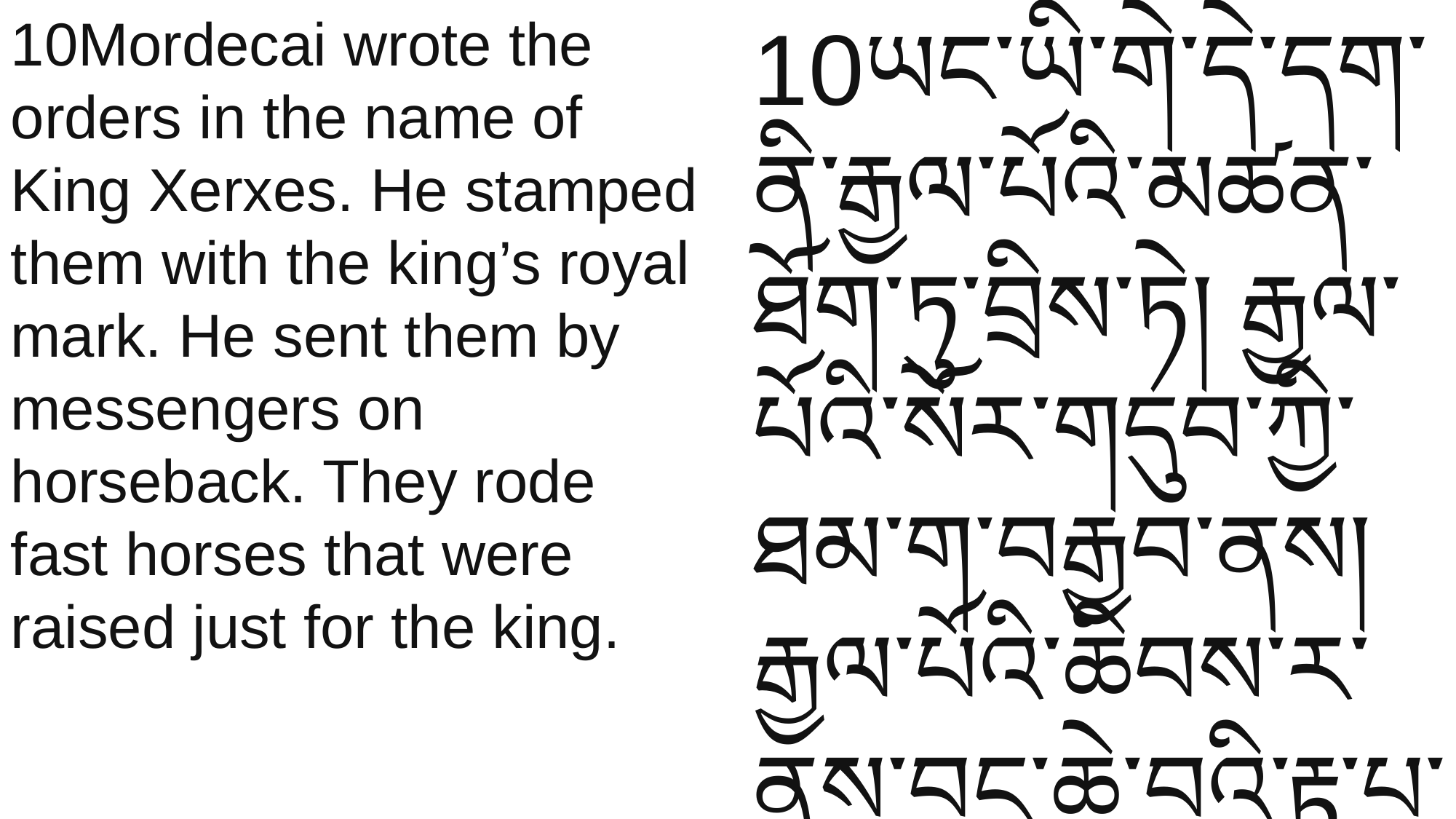

10Mordecai wrote the orders in the name of King Xerxes. He stamped them with the king’s royal mark. He sent them by messengers on horseback. They rode fast horses that were raised just for the king.
10ཡང་ཡི་གེ་དེ་དག་ནི་རྒྱལ་པོའི་མཚན་ཐོག་ཏུ་བྲིས་ཏེ། རྒྱལ་པོའི་སོར་གདུབ་ཀྱི་ཐམ་ག་བརྒྱབ་ནས། རྒྱལ་པོའི་ཆིབས་ར་ནས་བང་ཆེ་བའི་རྟ་པ་རྣམས་བརྒྱུད་དེ་ཡུལ་སོ་སོར་བཏང་ངོ།